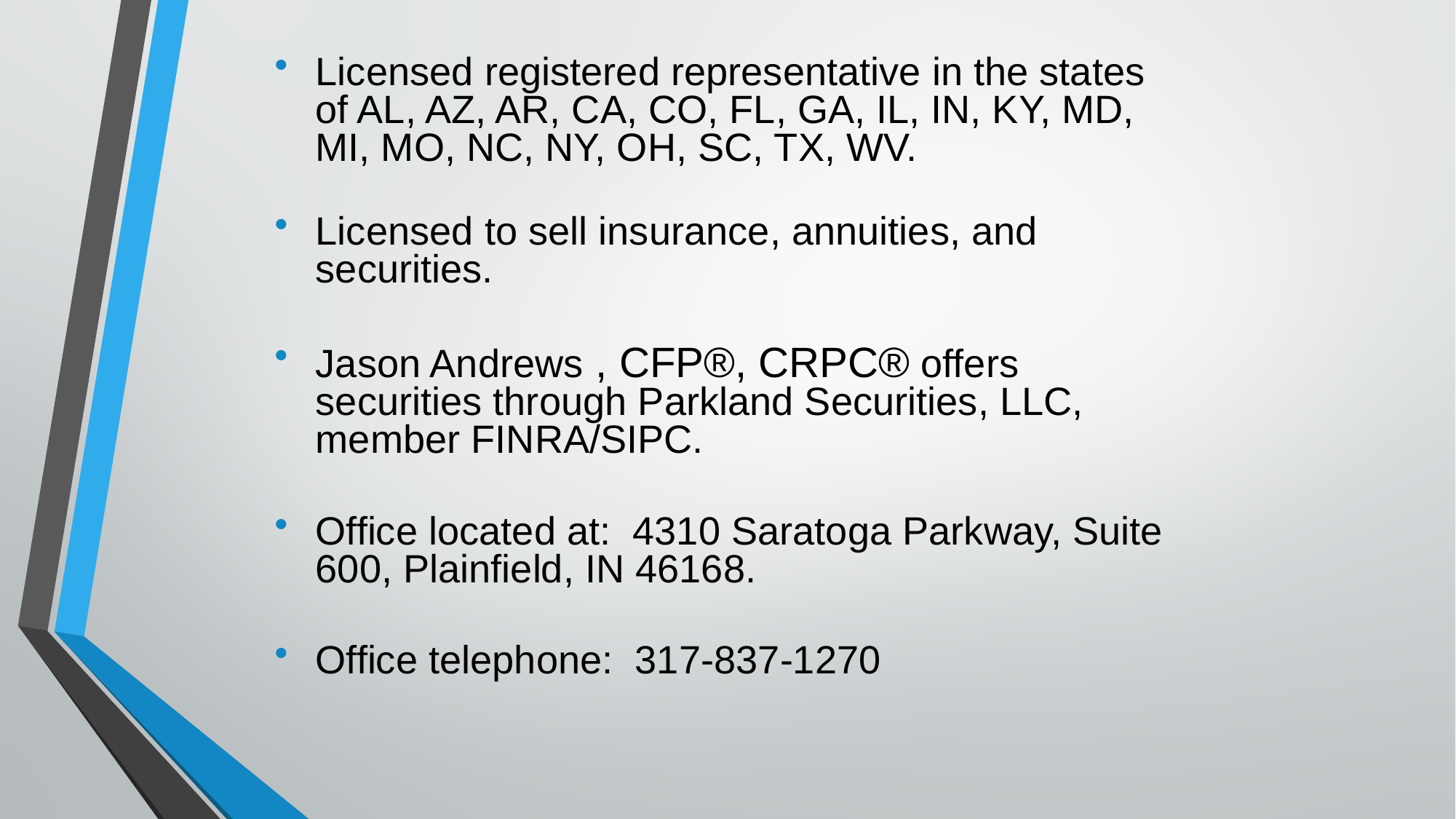

Licensed registered representative in the states of AL, AZ, AR, CA, CO, FL, GA, IL, IN, KY, MD, MI, MO, NC, NY, OH, SC, TX, WV.

Licensed to sell insurance, annuities, and securities.

Jason Andrews , CFP®, CRPC® offers securities through Parkland Securities, LLC, member FINRA/SIPC.

Office located at:  4310 Saratoga Parkway, Suite 600, Plainfield, IN 46168.

Office telephone:  317-837-1270